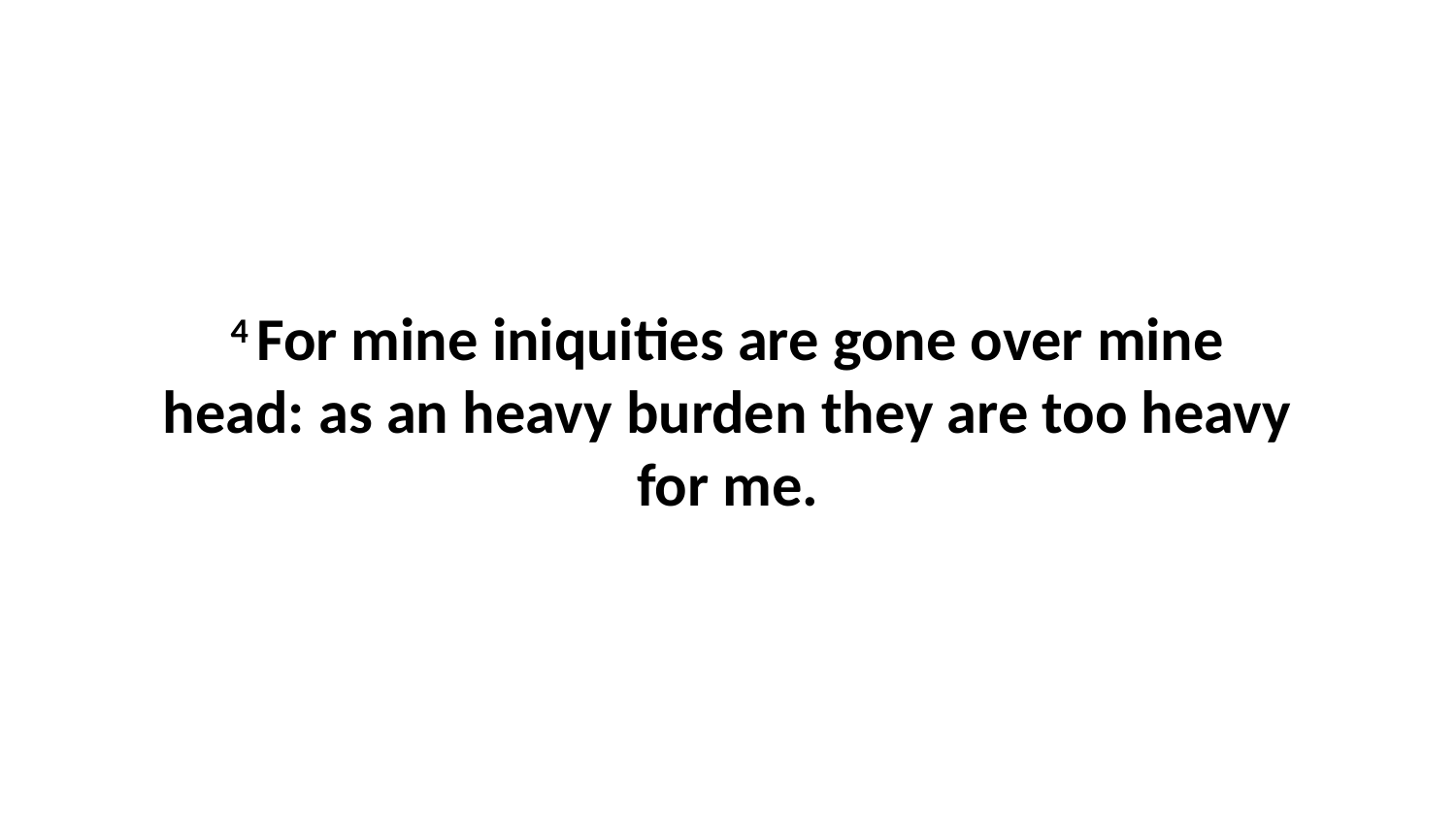

4 For mine iniquities are gone over mine head: as an heavy burden they are too heavy for me.